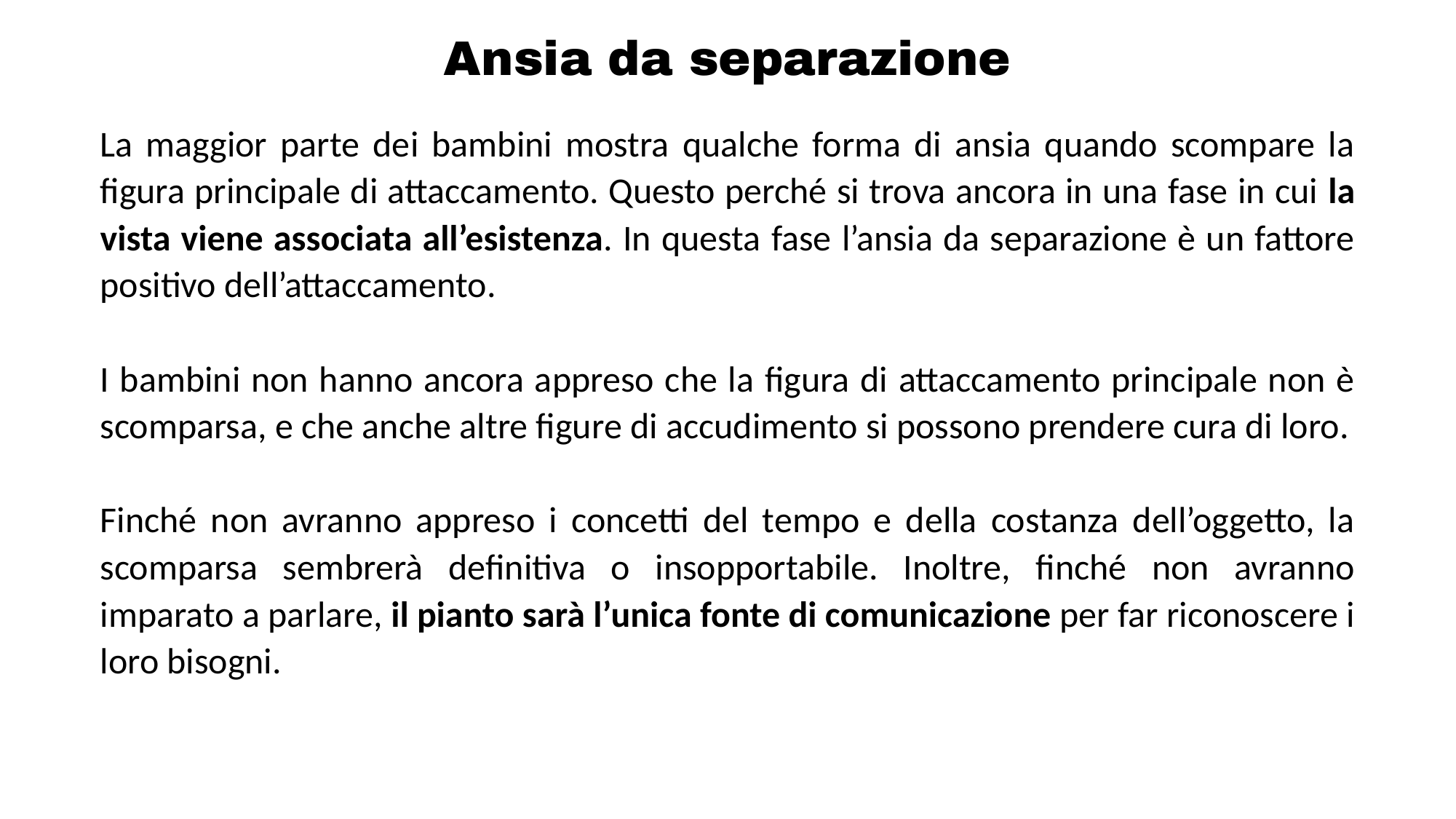

# Ansia da separazione
La maggior parte dei bambini mostra qualche forma di ansia quando scompare la figura principale di attaccamento. Questo perché si trova ancora in una fase in cui la vista viene associata all’esistenza. In questa fase l’ansia da separazione è un fattore positivo dell’attaccamento.

I bambini non hanno ancora appreso che la figura di attaccamento principale non è scomparsa, e che anche altre figure di accudimento si possono prendere cura di loro.

Finché non avranno appreso i concetti del tempo e della costanza dell’oggetto, la scomparsa sembrerà definitiva o insopportabile. Inoltre, finché non avranno imparato a parlare, il pianto sarà l’unica fonte di comunicazione per far riconoscere i loro bisogni.